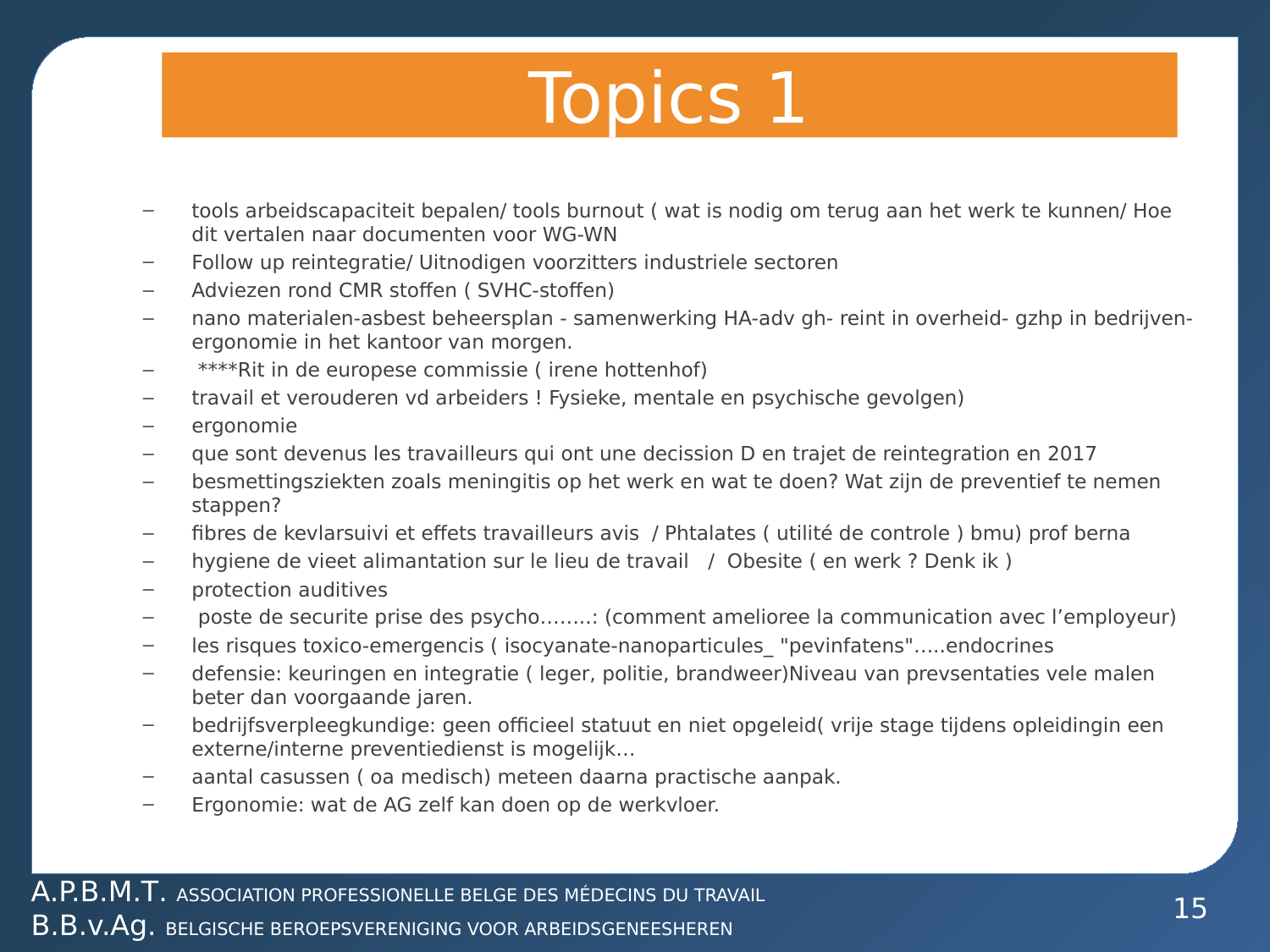

# Topics 1

tools arbeidscapaciteit bepalen/ tools burnout ( wat is nodig om terug aan het werk te kunnen/ Hoe dit vertalen naar documenten voor WG-WN
Follow up reintegratie/ Uitnodigen voorzitters industriele sectoren
Adviezen rond CMR stoffen ( SVHC-stoffen)
nano materialen-asbest beheersplan - samenwerking HA-adv gh- reint in overheid- gzhp in bedrijven- ergonomie in het kantoor van morgen.
 ****Rit in de europese commissie ( irene hottenhof)
travail et verouderen vd arbeiders ! Fysieke, mentale en psychische gevolgen)
ergonomie
que sont devenus les travailleurs qui ont une decission D en trajet de reintegration en 2017
besmettingsziekten zoals meningitis op het werk en wat te doen? Wat zijn de preventief te nemen stappen?
fibres de kevlarsuivi et effets travailleurs avis  / Phtalates ( utilité de controle ) bmu) prof berna
hygiene de vieet alimantation sur le lieu de travail   /  Obesite ( en werk ? Denk ik )
protection auditives
 poste de securite prise des psycho……..: (comment amelioree la communication avec l’employeur)
les risques toxico-emergencis ( isocyanate-nanoparticules_ "pevinfatens"…..endocrines
defensie: keuringen en integratie ( leger, politie, brandweer)Niveau van prevsentaties vele malen beter dan voorgaande jaren.
bedrijfsverpleegkundige: geen officieel statuut en niet opgeleid( vrije stage tijdens opleidingin een externe/interne preventiedienst is mogelijk…
aantal casussen ( oa medisch) meteen daarna practische aanpak.
Ergonomie: wat de AG zelf kan doen op de werkvloer.
15